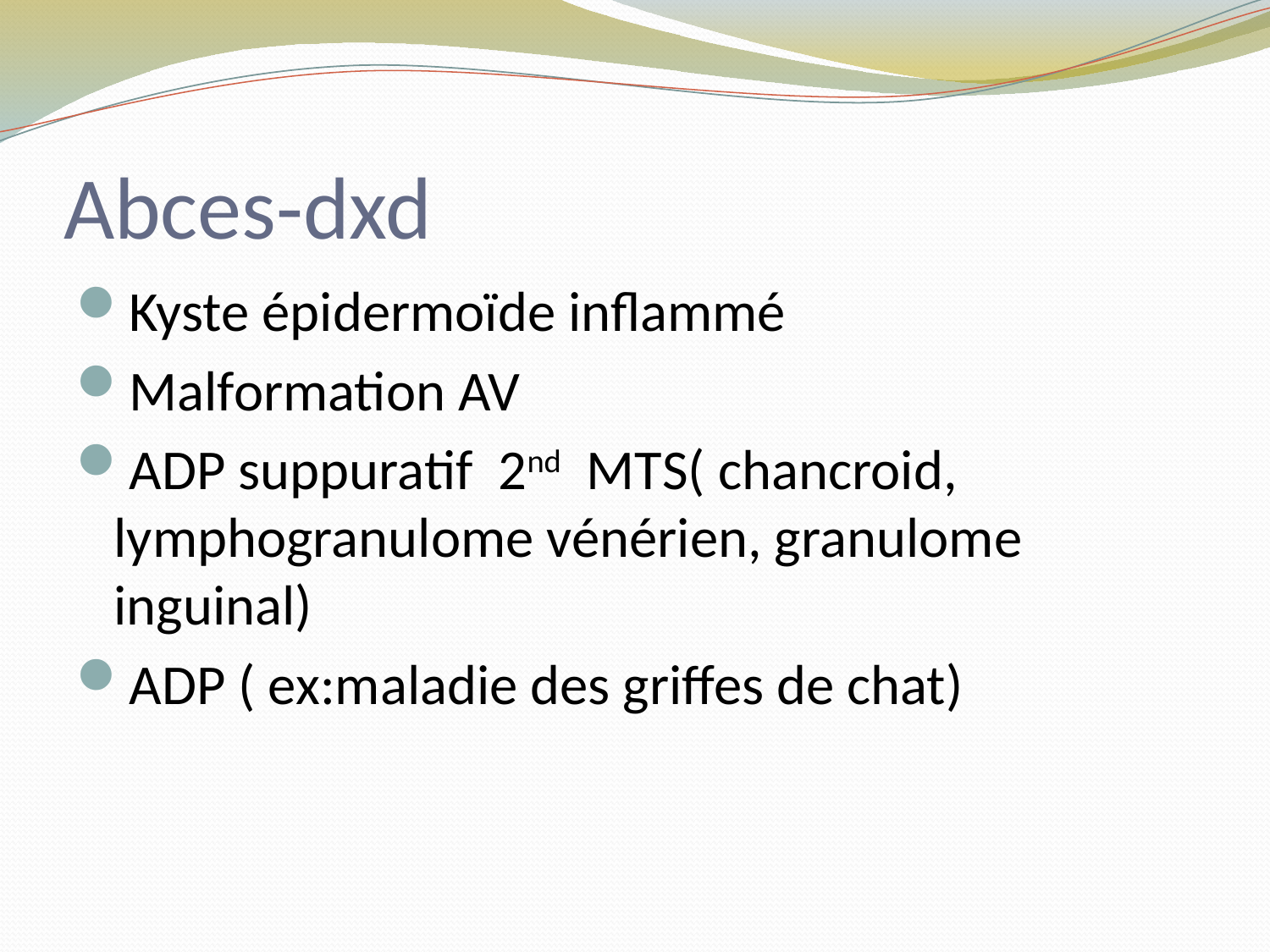

# Abces-dxd
Kyste épidermoïde inflammé
Malformation AV
ADP suppuratif  2nd  MTS( chancroid, lymphogranulome vénérien, granulome inguinal)
ADP ( ex:maladie des griffes de chat)